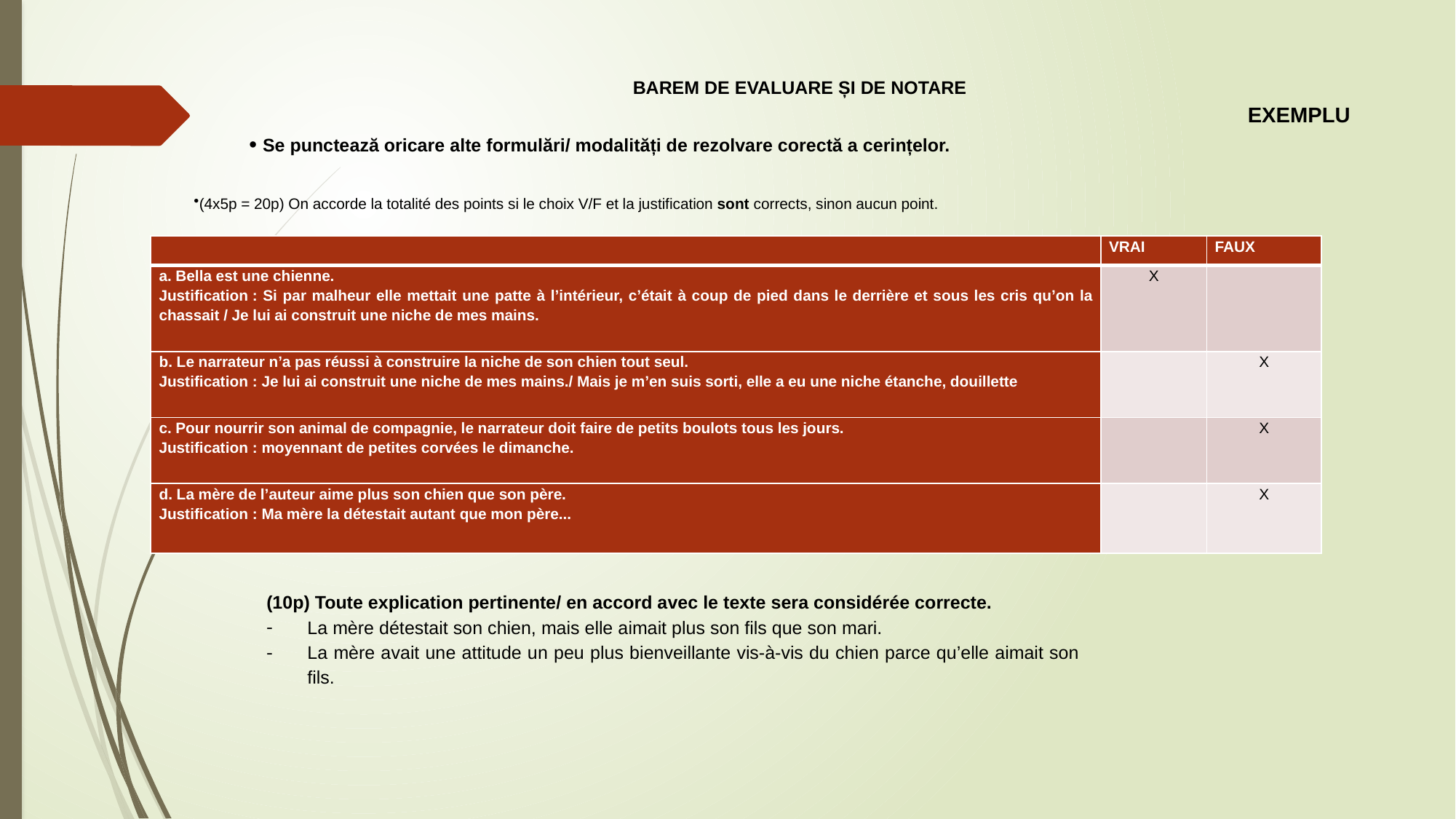

BAREM DE EVALUARE ȘI DE NOTARE
EXEMPLU
• Se punctează oricare alte formulări/ modalități de rezolvare corectă a cerințelor.
(4x5p = 20p) On accorde la totalité des points si le choix V/F et la justification sont corrects, sinon aucun point.

|  | VRAI | FAUX |
| --- | --- | --- |
| a. Bella est une chienne. Justification : Si par malheur elle mettait une patte à l’intérieur, c’était à coup de pied dans le derrière et sous les cris qu’on la chassait / Je lui ai construit une niche de mes mains. | X |  |
| b. Le narrateur n’a pas réussi à construire la niche de son chien tout seul. Justification : Je lui ai construit une niche de mes mains./ Mais je m’en suis sorti, elle a eu une niche étanche, douillette |  | X |
| c. Pour nourrir son animal de compagnie, le narrateur doit faire de petits boulots tous les jours. Justification : moyennant de petites corvées le dimanche. |  | X |
| d. La mère de l’auteur aime plus son chien que son père. Justification : Ma mère la détestait autant que mon père... |  | X |
(10p) Toute explication pertinente/ en accord avec le texte sera considérée correcte.
La mère détestait son chien, mais elle aimait plus son fils que son mari.
La mère avait une attitude un peu plus bienveillante vis-à-vis du chien parce qu’elle aimait son fils.